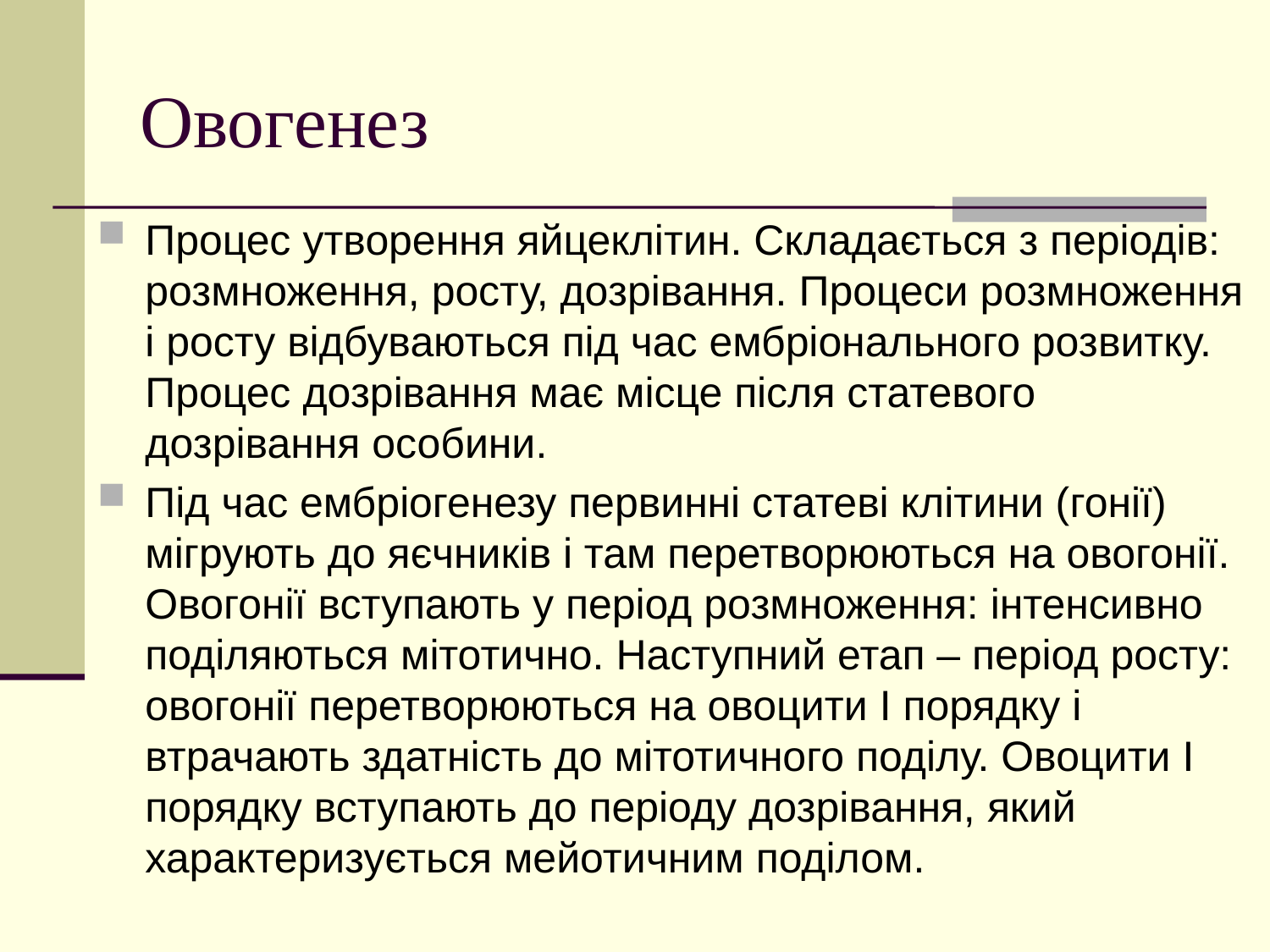

# Овогенез
Процес утворення яйцеклітин. Складається з періодів: розмноження, росту, дозрівання. Процеси розмноження і росту відбуваються під час ембріонального розвитку. Процес дозрівання має місце після статевого дозрівання особини.
Під час ембріогенезу первинні статеві клітини (гонії) мігрують до яєчників і там перетворюються на овогонії. Овогонії вступають у період розмноження: інтенсивно поділяються мітотично. Наступний етап – період росту: овогонії перетворюються на овоцити І порядку і втрачають здатність до мітотичного поділу. Овоцити І порядку вступають до періоду дозрівання, який характеризується мейотичним поділом.